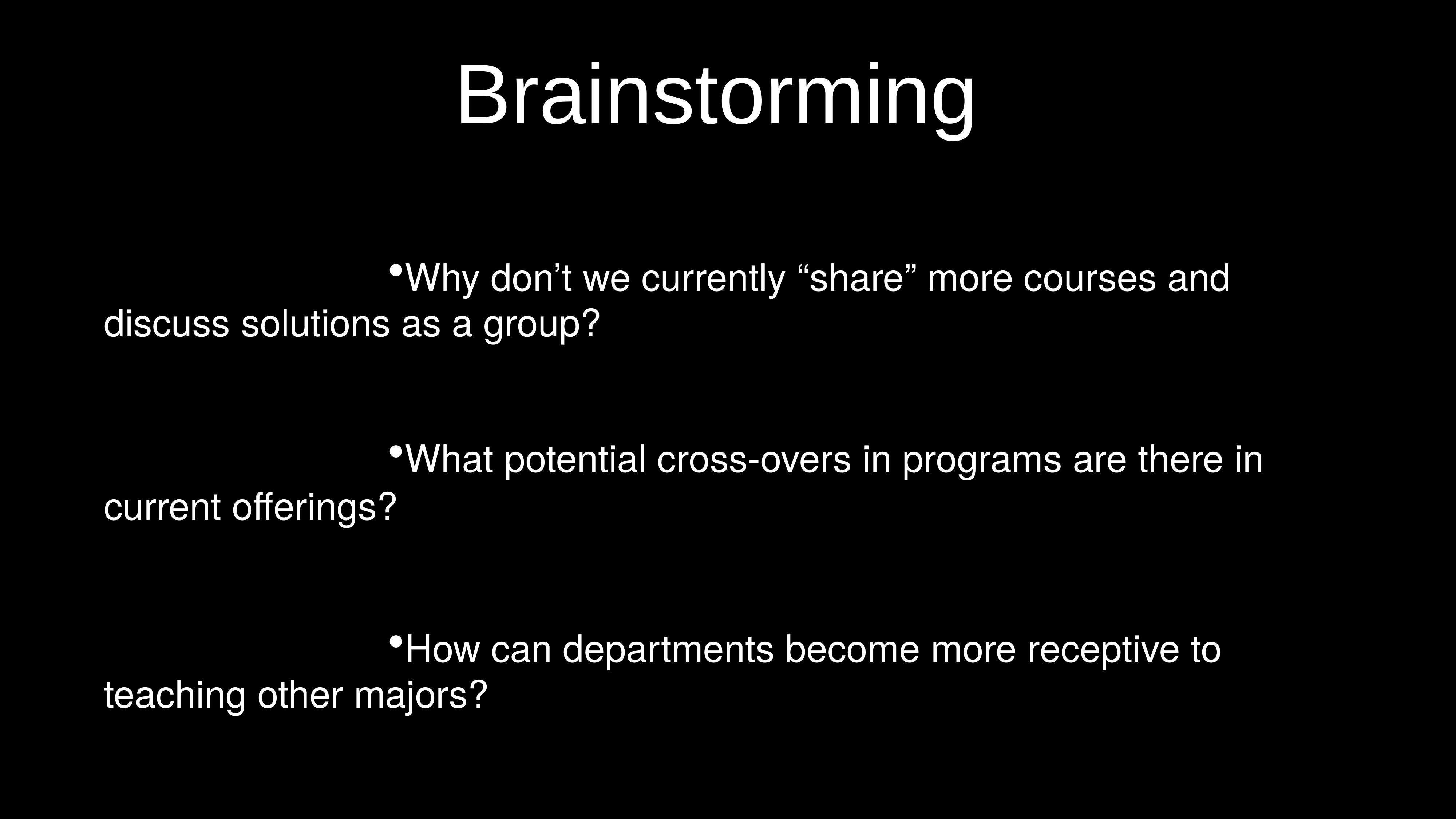

# Brainstorming
Why don’t we currently “share” more courses and discuss solutions as a group?

What potential cross-overs in programs are there in current offerings?

How can departments become more receptive to teaching other majors?